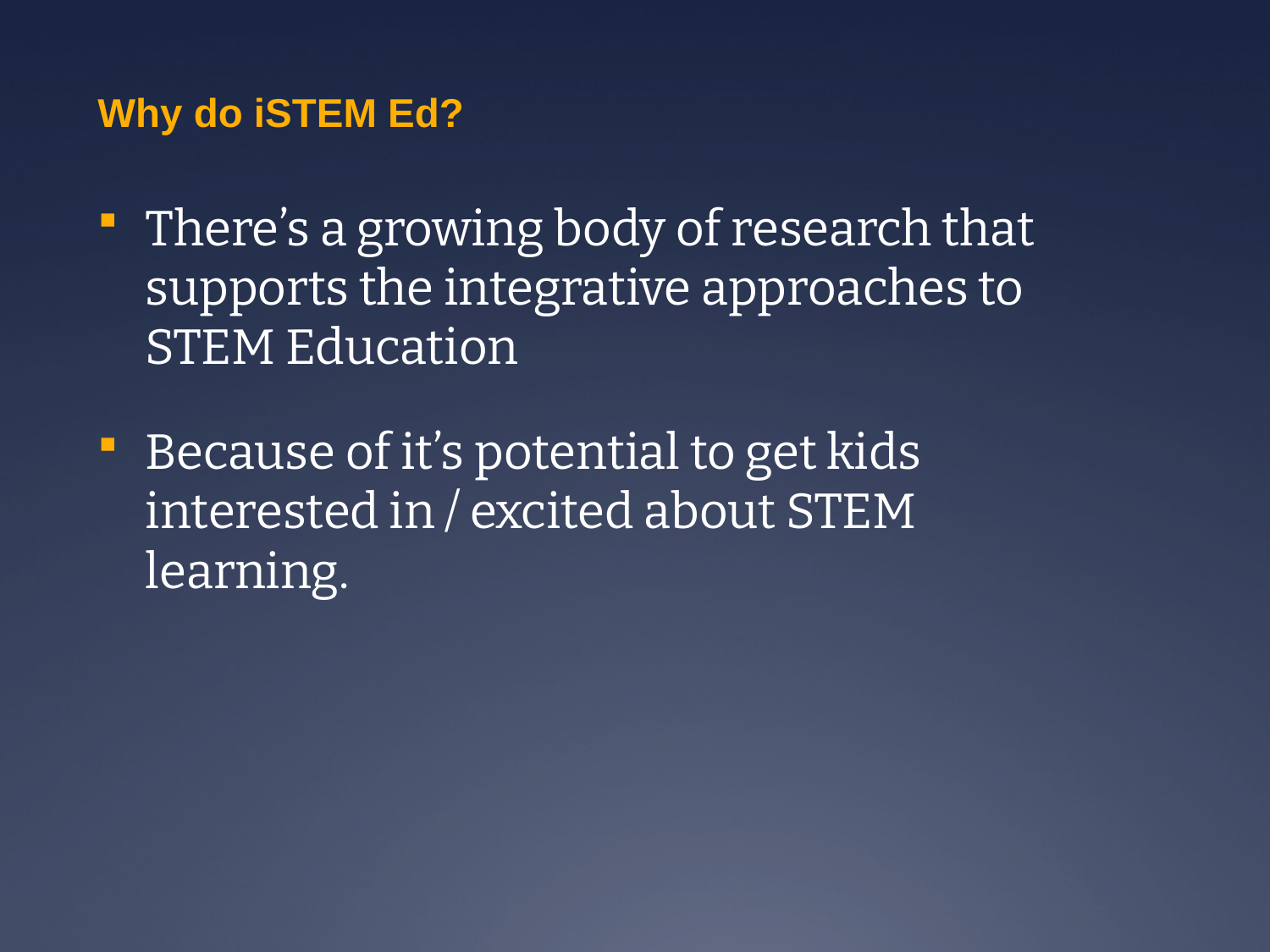

# Why do iSTEM Ed?
There’s a growing body of research that supports the integrative approaches to STEM Education
Because of it’s potential to get kids interested in / excited about STEM learning.